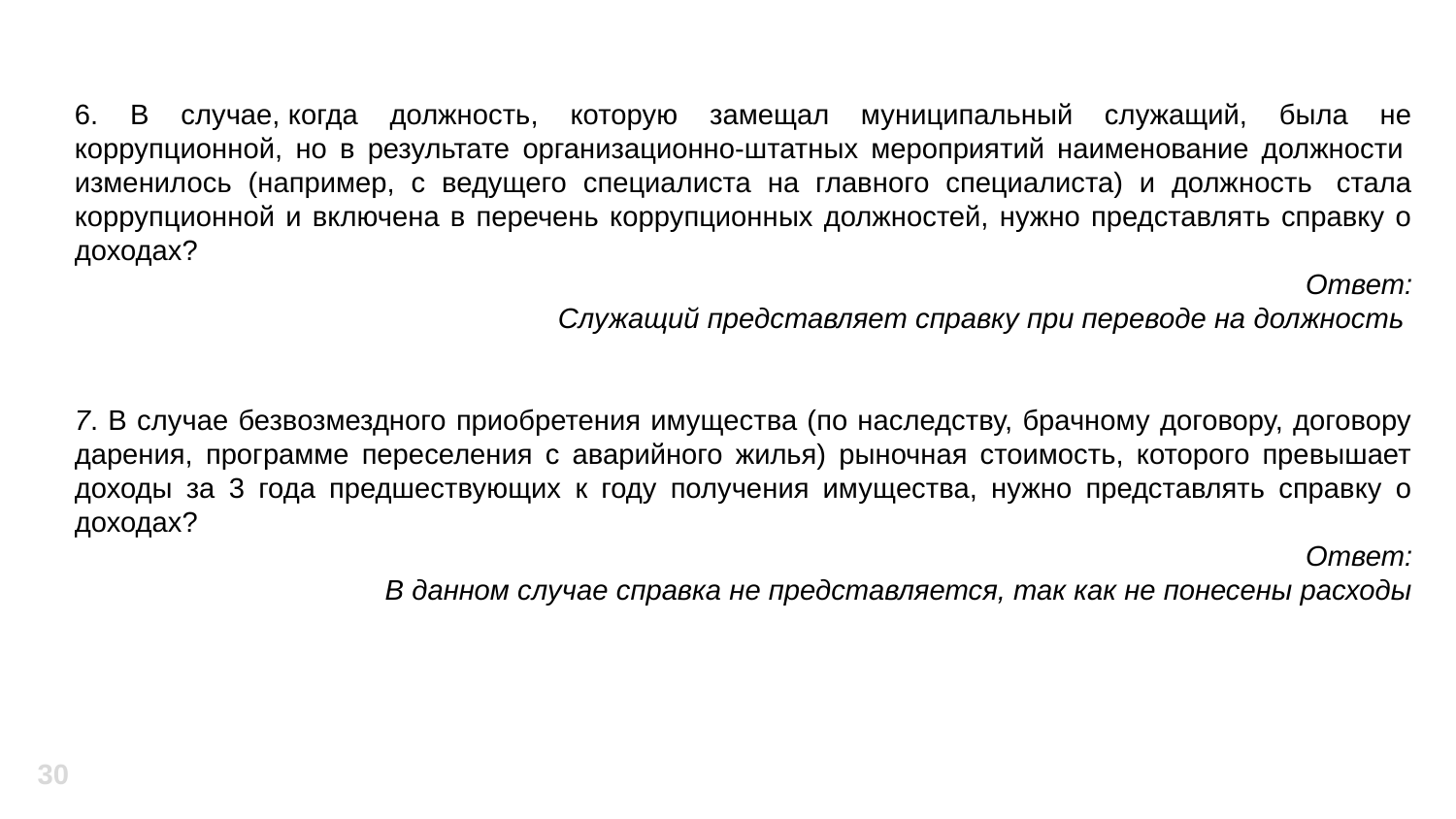

6. В случае, когда должность, которую замещал муниципальный служащий, была не коррупционной, но в результате организационно-штатных мероприятий наименование должности  изменилось (например, с ведущего специалиста на главного специалиста) и должность  стала коррупционной и включена в перечень коррупционных должностей, нужно представлять справку о доходах?
Ответ:
Служащий представляет справку при переводе на должность

7. В случае безвозмездного приобретения имущества (по наследству, брачному договору, договору дарения, программе переселения с аварийного жилья) рыночная стоимость, которого превышает доходы за 3 года предшествующих к году получения имущества, нужно представлять справку о доходах?
Ответ:
В данном случае справка не представляется, так как не понесены расходы

30